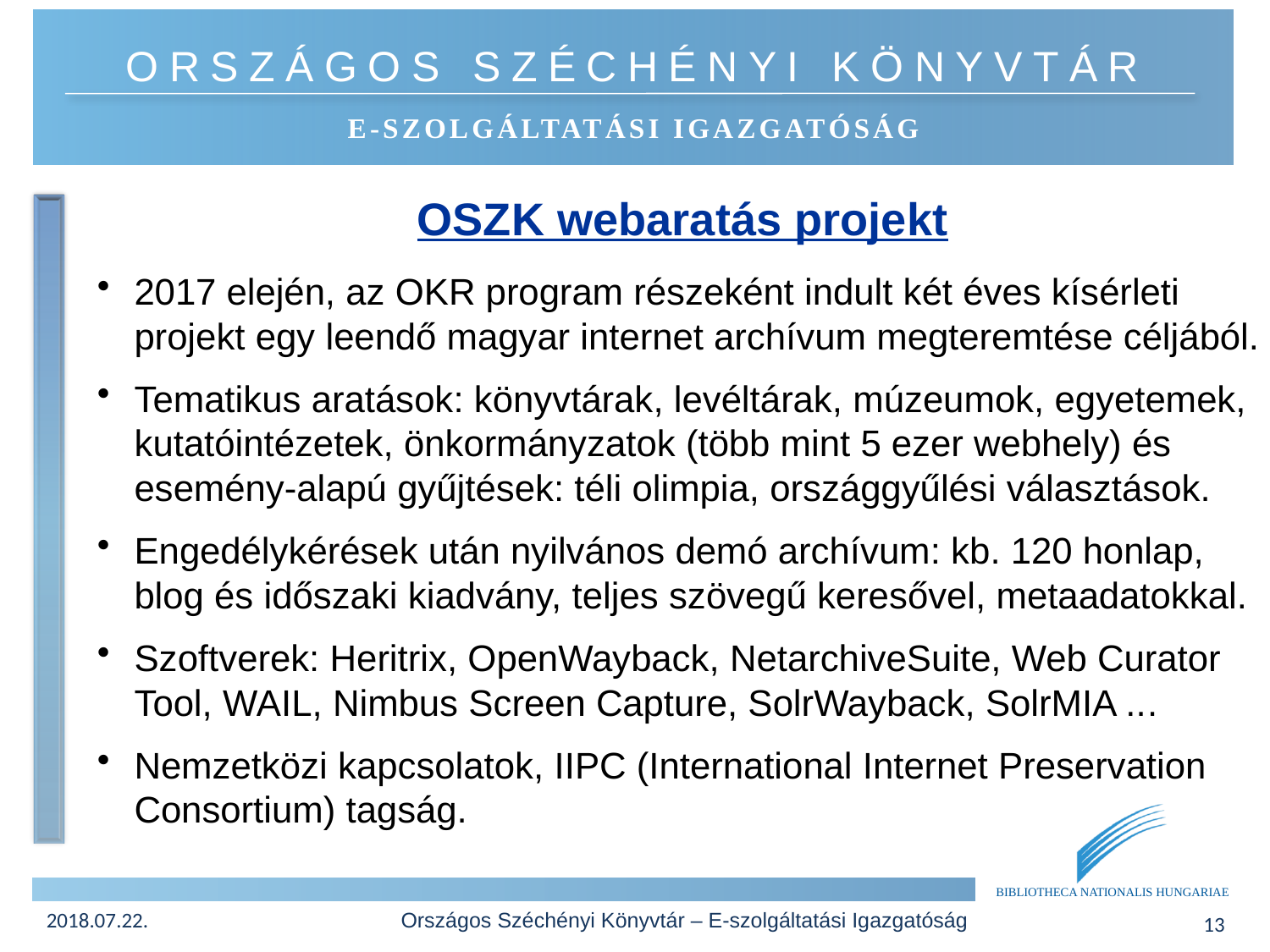

OSZK webaratás projekt
2017 elején, az OKR program részeként indult két éves kísérleti projekt egy leendő magyar internet archívum megteremtése céljából.
Tematikus aratások: könyvtárak, levéltárak, múzeumok, egyetemek, kutatóintézetek, önkormányzatok (több mint 5 ezer webhely) és esemény-alapú gyűjtések: téli olimpia, országgyűlési választások.
Engedélykérések után nyilvános demó archívum: kb. 120 honlap, blog és időszaki kiadvány, teljes szövegű keresővel, metaadatokkal.
Szoftverek: Heritrix, OpenWayback, NetarchiveSuite, Web Curator Tool, WAIL, Nimbus Screen Capture, SolrWayback, SolrMIA ...
Nemzetközi kapcsolatok, IIPC (International Internet Preservation Consortium) tagság.